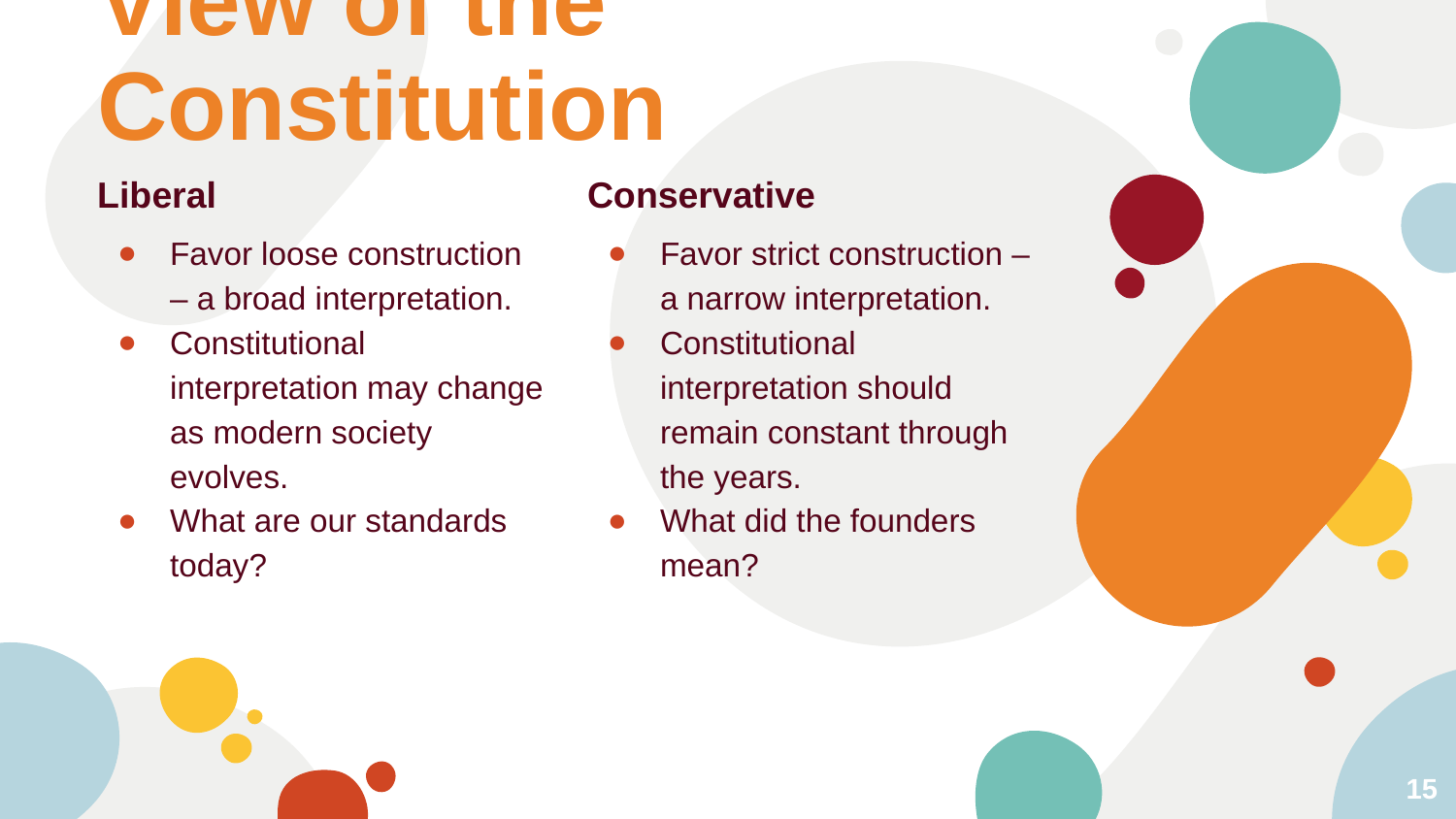

# View of the Constitution
Liberal
Favor loose construction – a broad interpretation.
Constitutional interpretation may change as modern society evolves.
What are our standards today?
Conservative
Favor strict construction – a narrow interpretation.
Constitutional interpretation should remain constant through the years.
What did the founders mean?
15